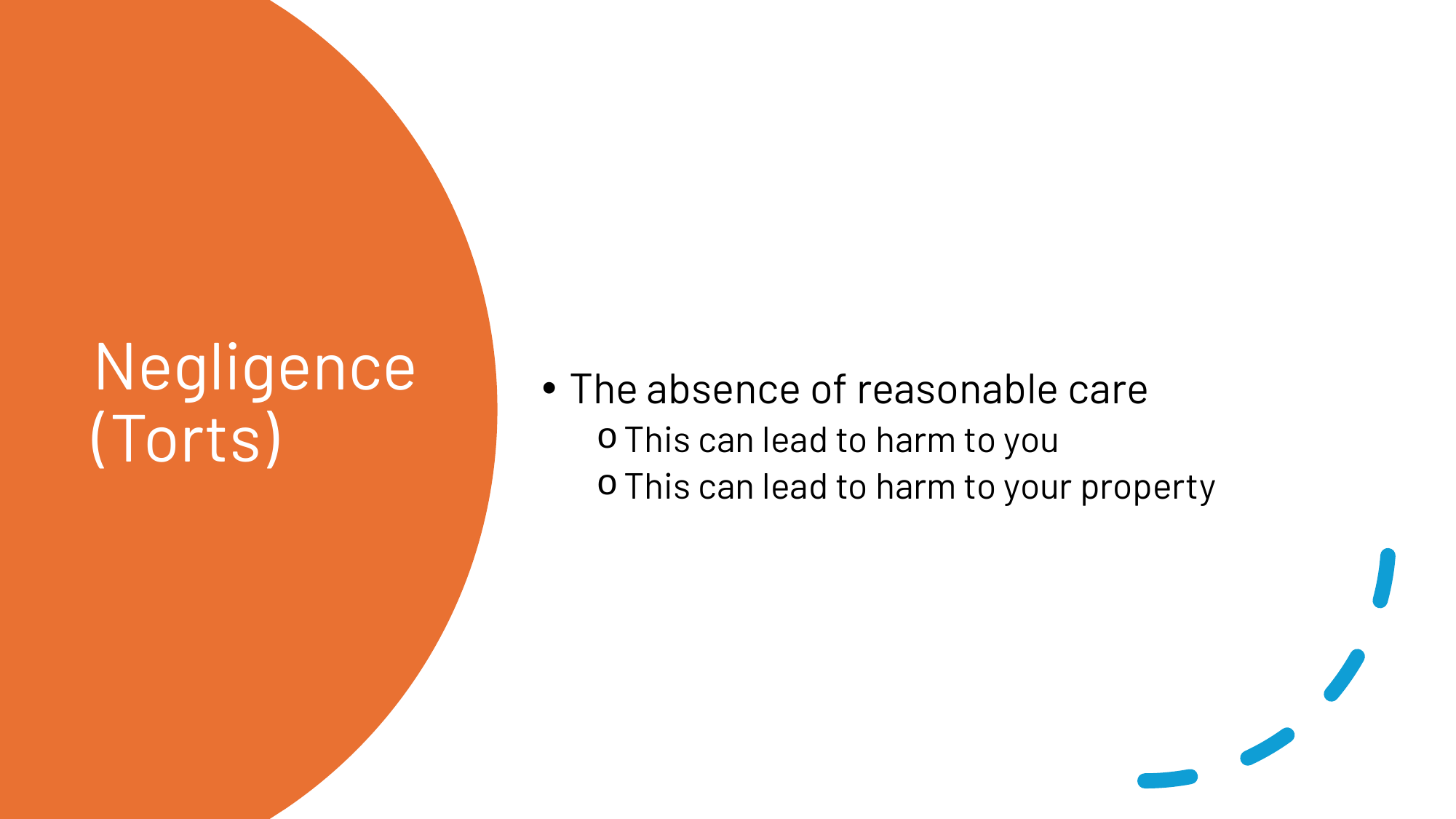

The absence of reasonable care
This can lead to harm to you
This can lead to harm to your property
# Negligence (Torts)